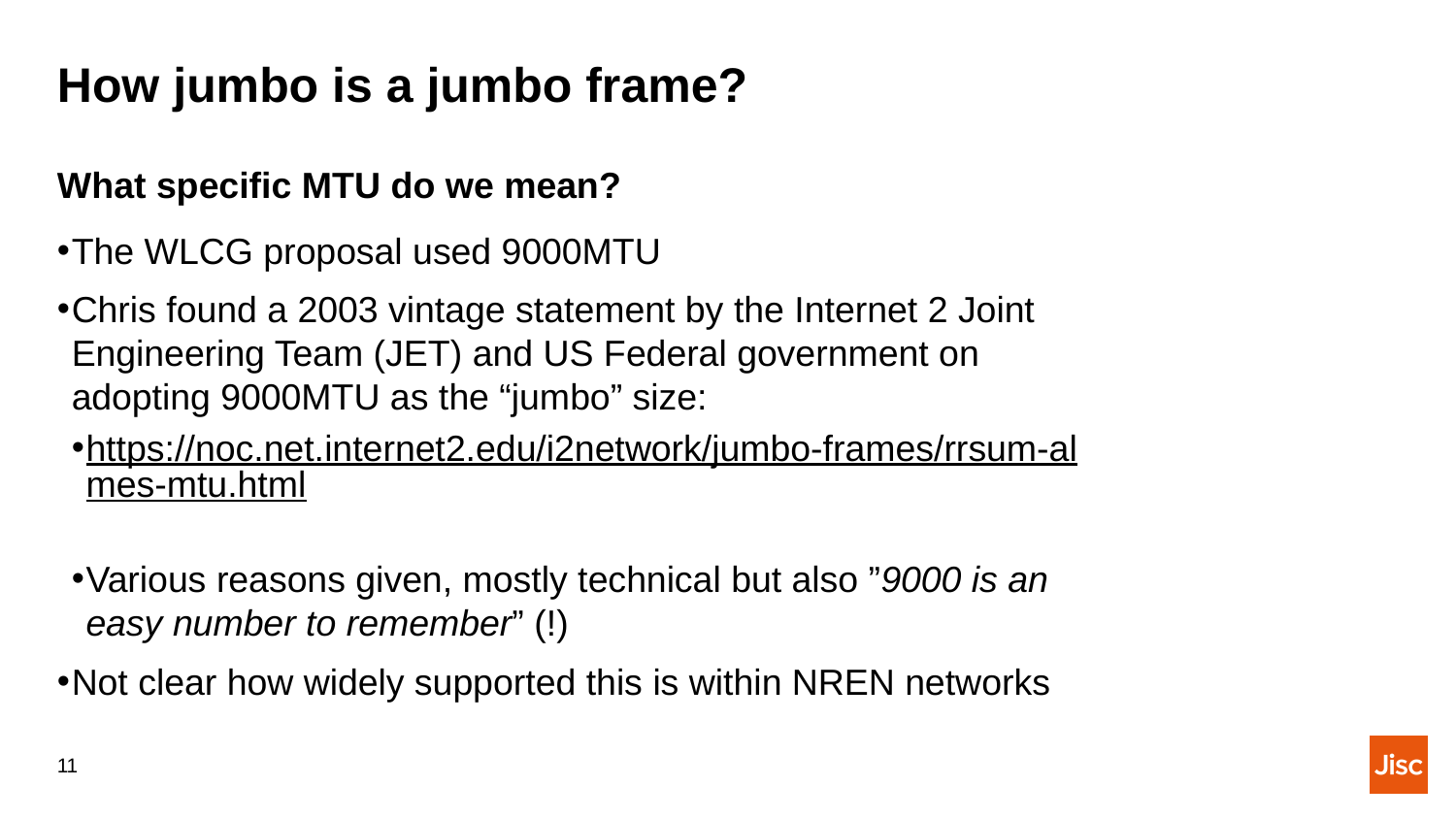

# How jumbo is a jumbo frame?
What specific MTU do we mean?
The WLCG proposal used 9000MTU
Chris found a 2003 vintage statement by the Internet 2 Joint Engineering Team (JET) and US Federal government on adopting 9000MTU as the “jumbo” size:
https://noc.net.internet2.edu/i2network/jumbo-frames/rrsum-almes-mtu.html
Various reasons given, mostly technical but also ”9000 is an easy number to remember” (!)
Not clear how widely supported this is within NREN networks
11